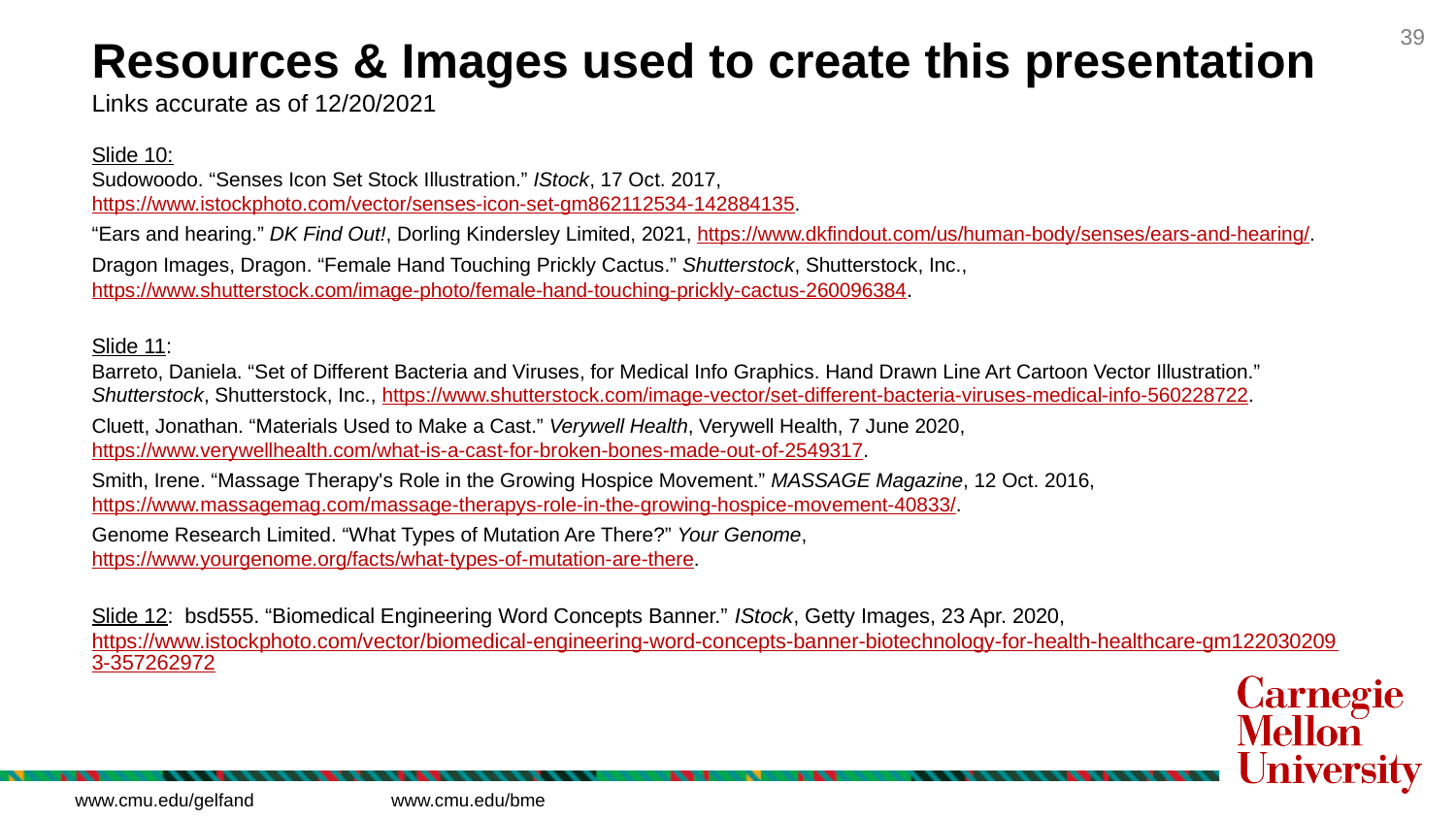

Resources & Images used to create this presentation
Links accurate as of 12/20/2021
Slide 10:
Sudowoodo. “Senses Icon Set Stock Illustration.” IStock, 17 Oct. 2017, https://www.istockphoto.com/vector/senses-icon-set-gm862112534-142884135.
“Ears and hearing.” DK Find Out!, Dorling Kindersley Limited, 2021, https://www.dkfindout.com/us/human-body/senses/ears-and-hearing/.
Dragon Images, Dragon. “Female Hand Touching Prickly Cactus.” Shutterstock, Shutterstock, Inc., https://www.shutterstock.com/image-photo/female-hand-touching-prickly-cactus-260096384.

Slide 11:
Barreto, Daniela. “Set of Different Bacteria and Viruses, for Medical Info Graphics. Hand Drawn Line Art Cartoon Vector Illustration.” Shutterstock, Shutterstock, Inc., https://www.shutterstock.com/image-vector/set-different-bacteria-viruses-medical-info-560228722.
Cluett, Jonathan. “Materials Used to Make a Cast.” Verywell Health, Verywell Health, 7 June 2020, https://www.verywellhealth.com/what-is-a-cast-for-broken-bones-made-out-of-2549317.
Smith, Irene. “Massage Therapy's Role in the Growing Hospice Movement.” MASSAGE Magazine, 12 Oct. 2016, https://www.massagemag.com/massage-therapys-role-in-the-growing-hospice-movement-40833/.
Genome Research Limited. “What Types of Mutation Are There?” Your Genome, https://www.yourgenome.org/facts/what-types-of-mutation-are-there.

Slide 12:  bsd555. “Biomedical Engineering Word Concepts Banner.” IStock, Getty Images, 23 Apr. 2020, https://www.istockphoto.com/vector/biomedical-engineering-word-concepts-banner-biotechnology-for-health-healthcare-gm1220302093-357262972